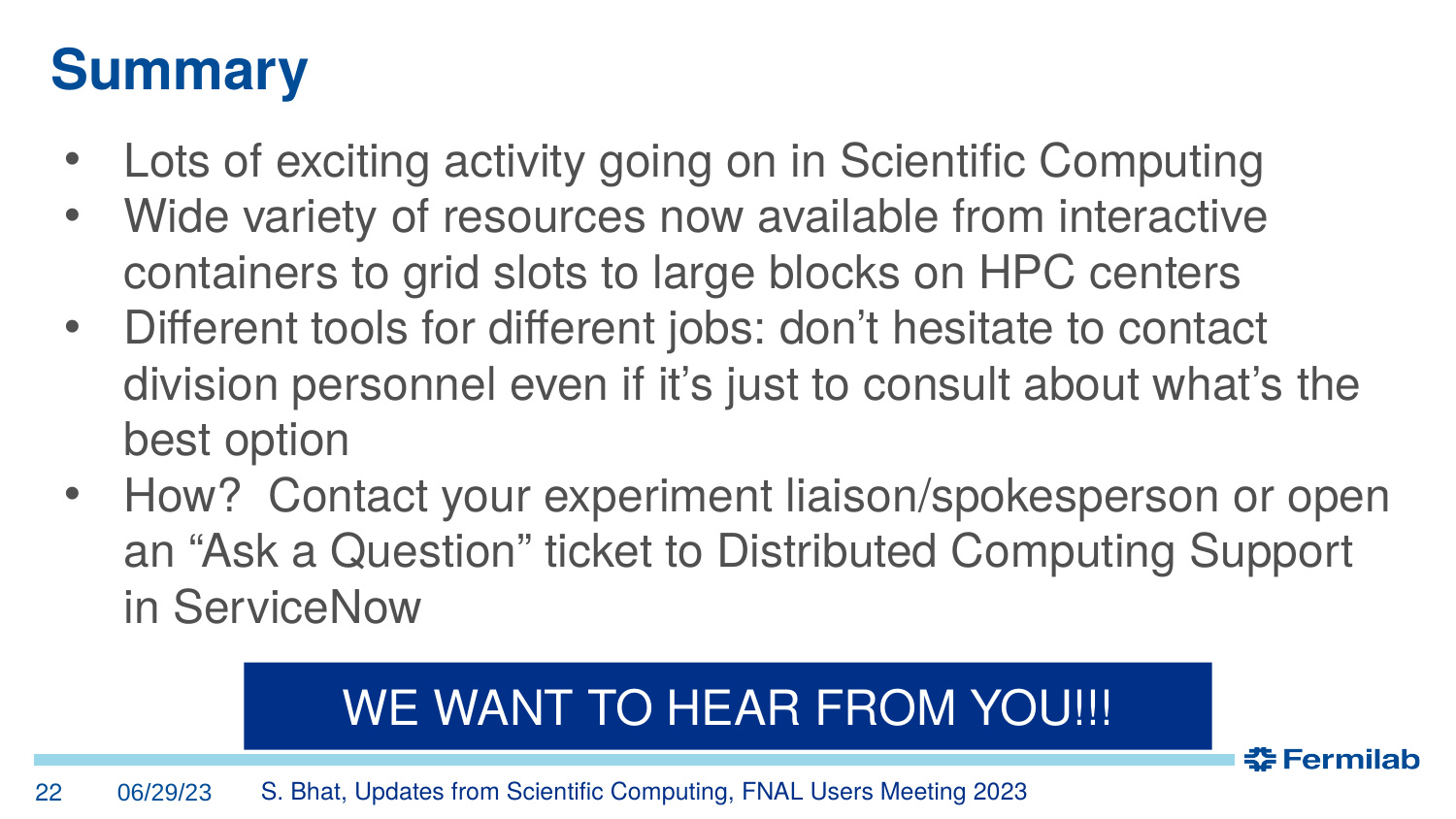

# Summary
Lots of exciting activity going on in Scientific Computing
Wide variety of resources now available from interactive containers to grid slots to large blocks on HPC centers
Different tools for different jobs: don’t hesitate to contact division personnel even if it’s just to consult about what’s the best option
How?  Contact your experiment liaison/spokesperson or open an “Ask a Question” ticket to Distributed Computing Support in ServiceNow
WE WANT TO HEAR FROM YOU!!!
22